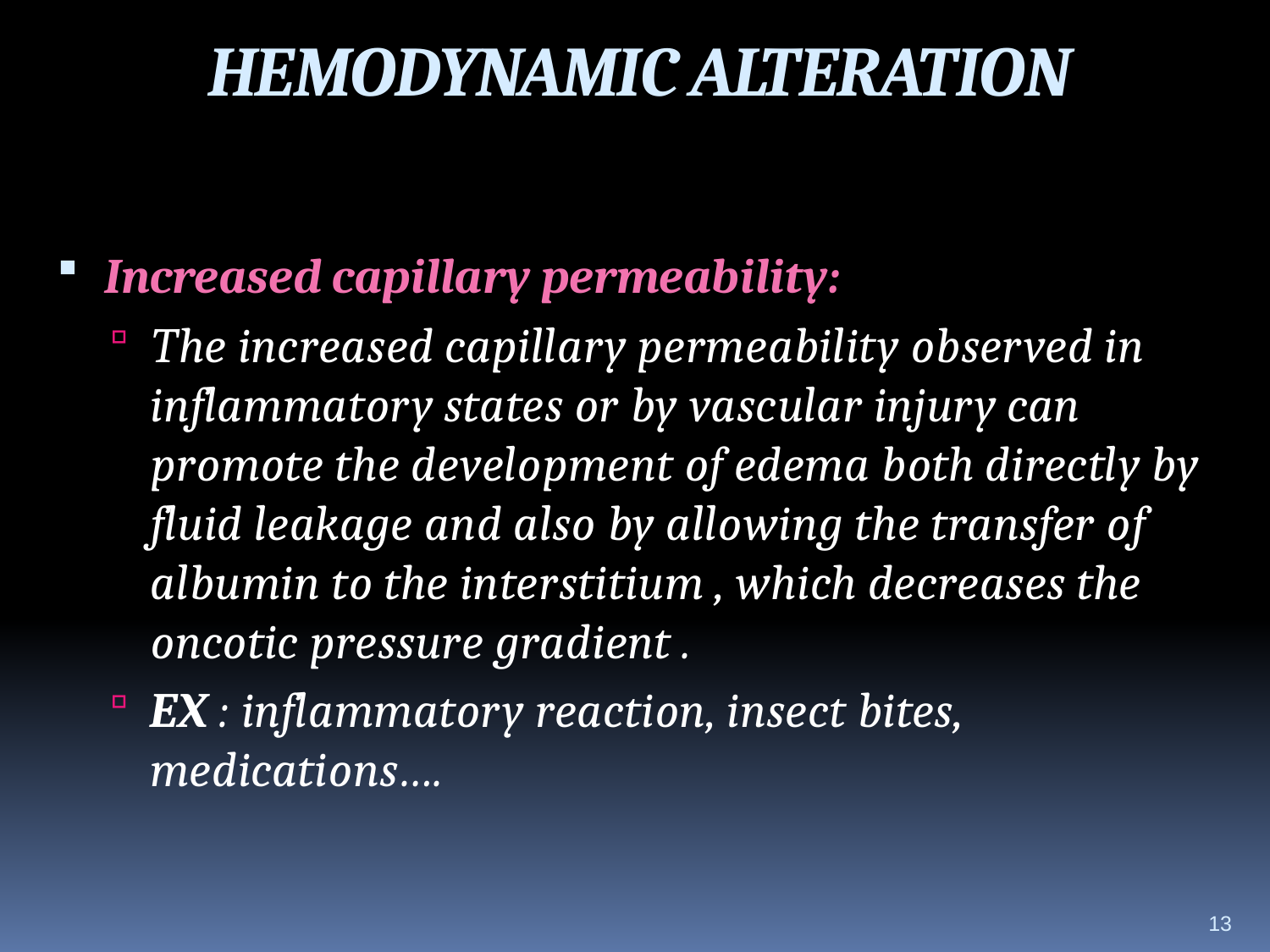

HEMODYNAMIC ALTERATION

Increased capillary permeability:
The increased capillary permeability observed in inflammatory states or by vascular injury can promote the development of edema both directly by fluid leakage and also by allowing the transfer of albumin to the interstitium , which decreases the oncotic pressure gradient .
EX : inflammatory reaction, insect bites, medications….

13